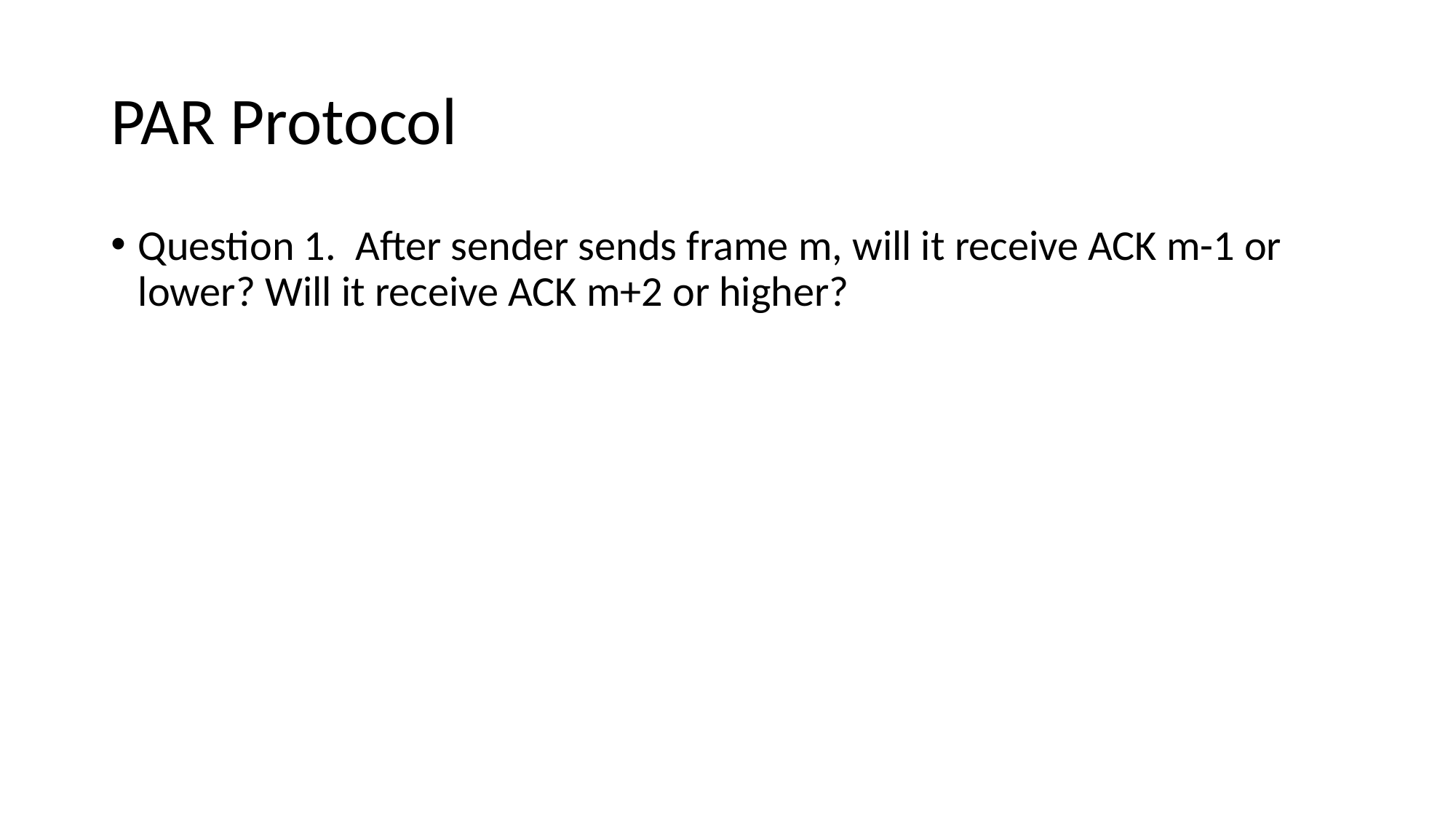

# PAR Protocol
Question 1.  After sender sends frame m, will it receive ACK m-1 or lower? Will it receive ACK m+2 or higher?